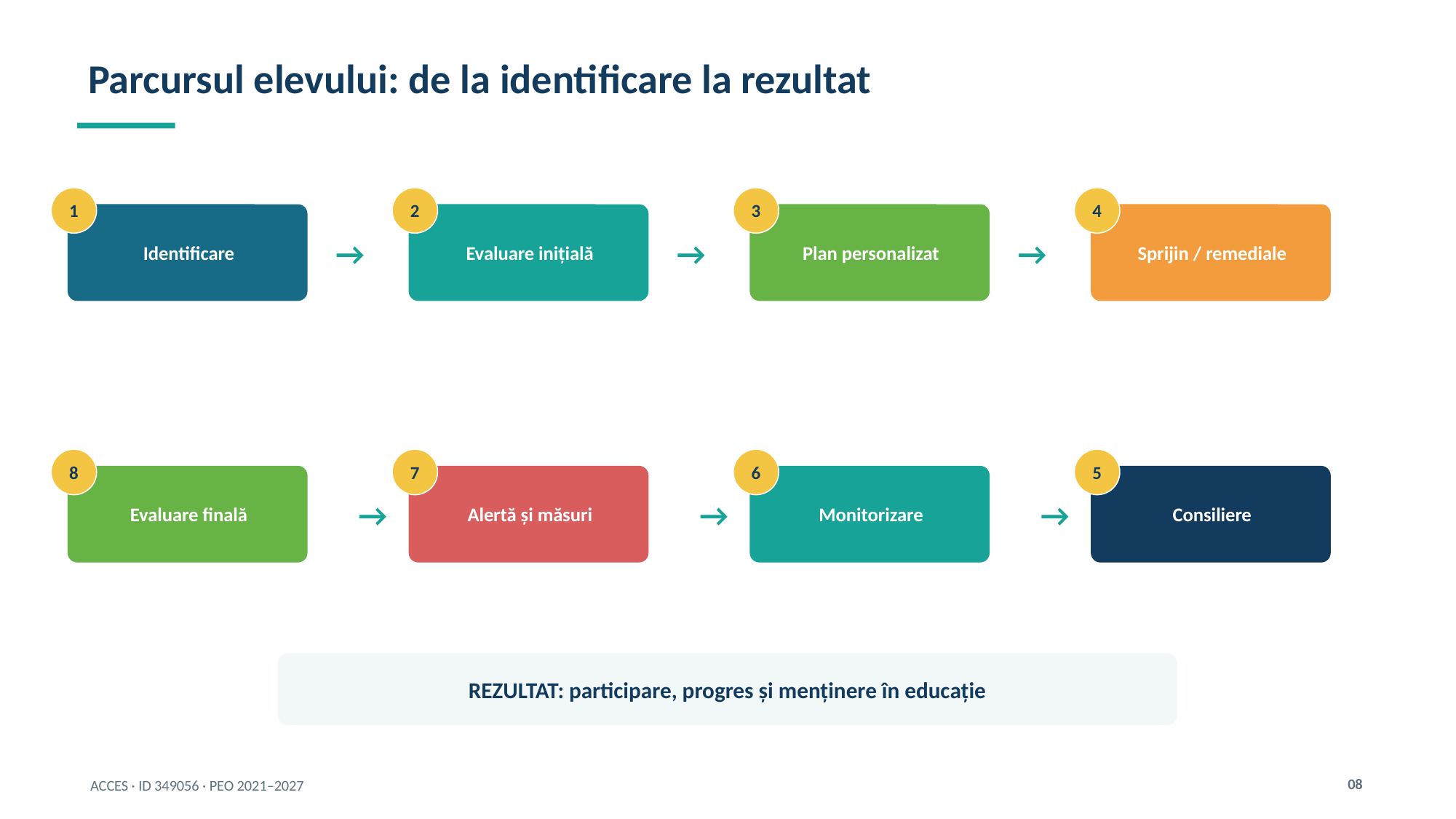

Parcursul elevului: de la identificare la rezultat

1

2

3

4

Identificare
Evaluare inițială
Plan personalizat
Sprijin / remediale
→
→
→

8

7

6

5

Evaluare finală
Alertă și măsuri
Monitorizare
Consiliere
→
→
→

REZULTAT: participare, progres și menținere în educație

08
ACCES · ID 349056 · PEO 2021–2027